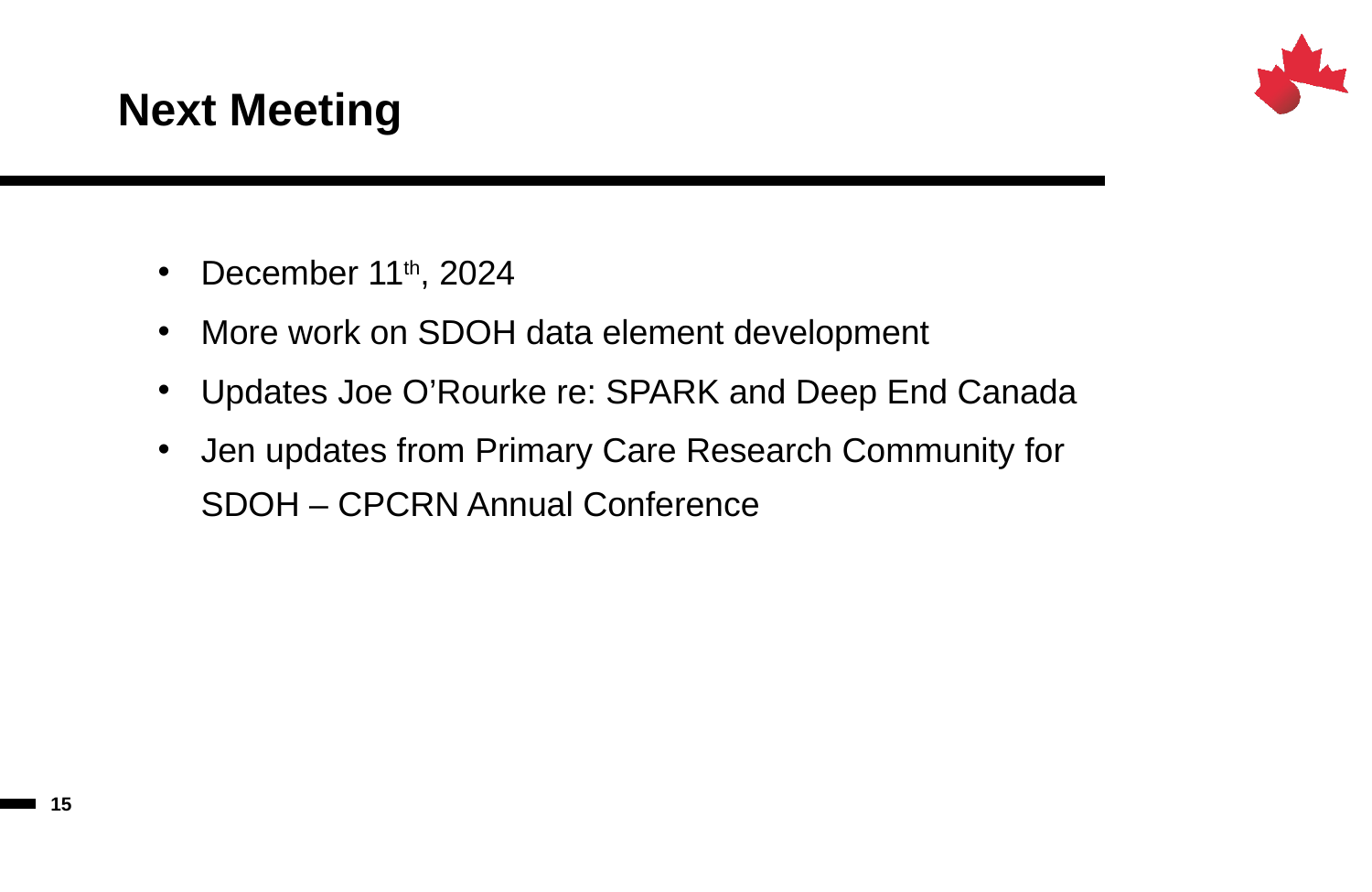

# Next Meeting
December 11th, 2024
More work on SDOH data element development
Updates Joe O’Rourke re: SPARK and Deep End Canada
Jen updates from Primary Care Research Community for SDOH – CPCRN Annual Conference
15